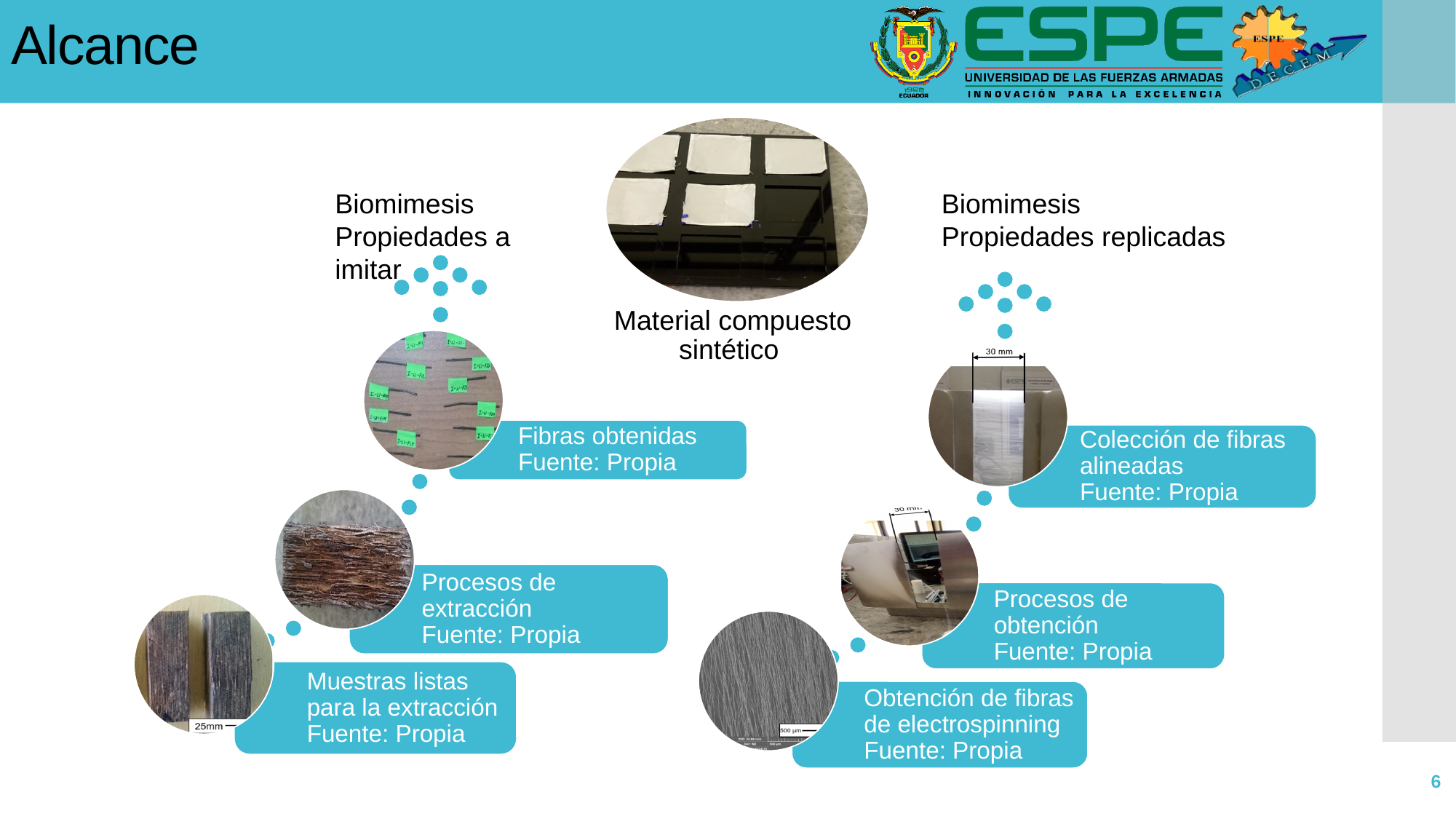

Alcance
Material compuesto sintético
Biomimesis
Propiedades a imitar
Biomimesis
Propiedades replicadas
Muestras listas para la extracción
Fuente: Propia
Procesos de extracción
Fuente: Propia
Fibras obtenidas Fuente: Propia
Obtención de fibras de electrospinning
Fuente: Propia
Procesos de obtención
Fuente: Propia
Colección de fibras alineadas
Fuente: Propia
6